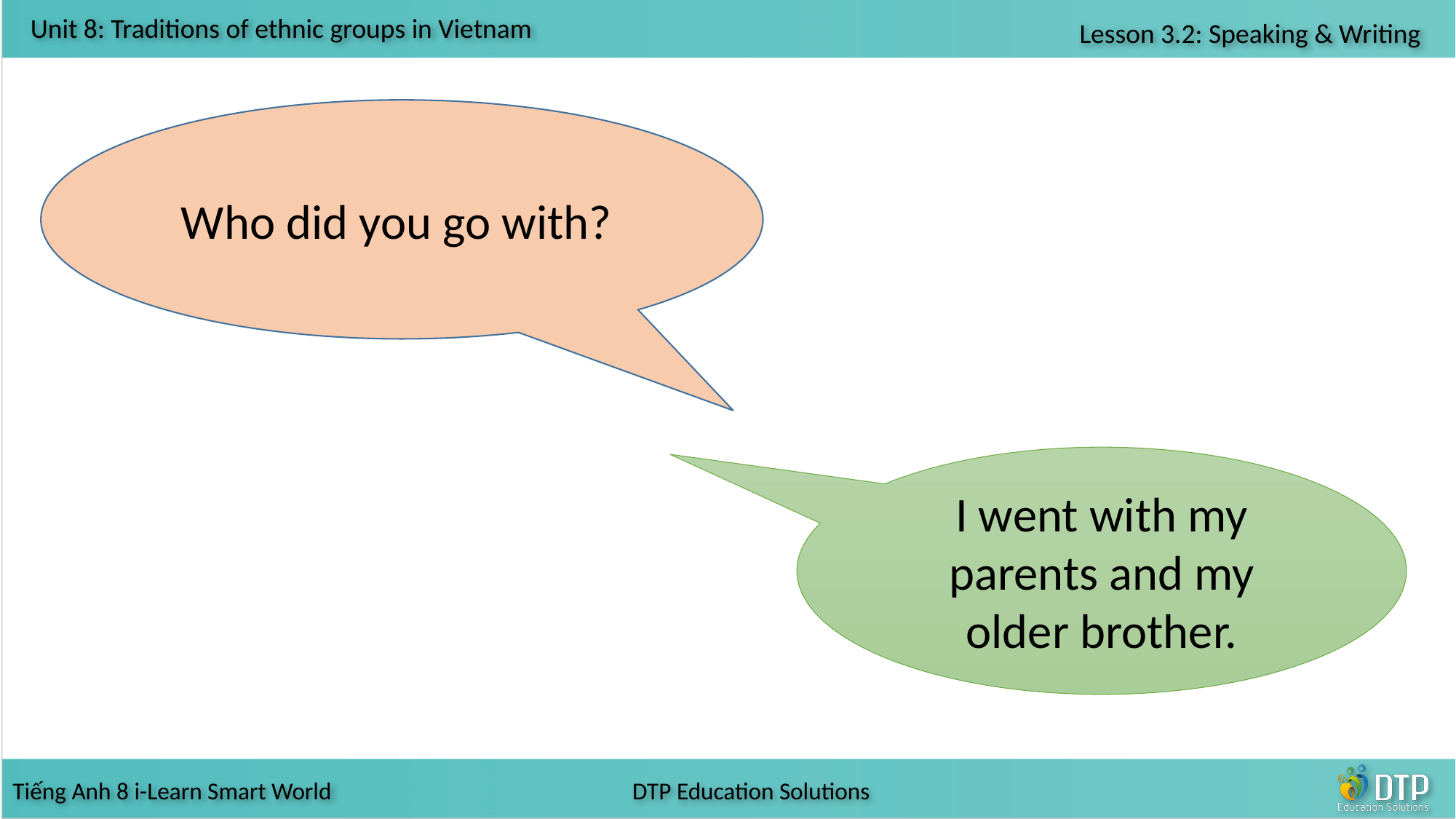

Who did you go with?
I went with my parents and my older brother.